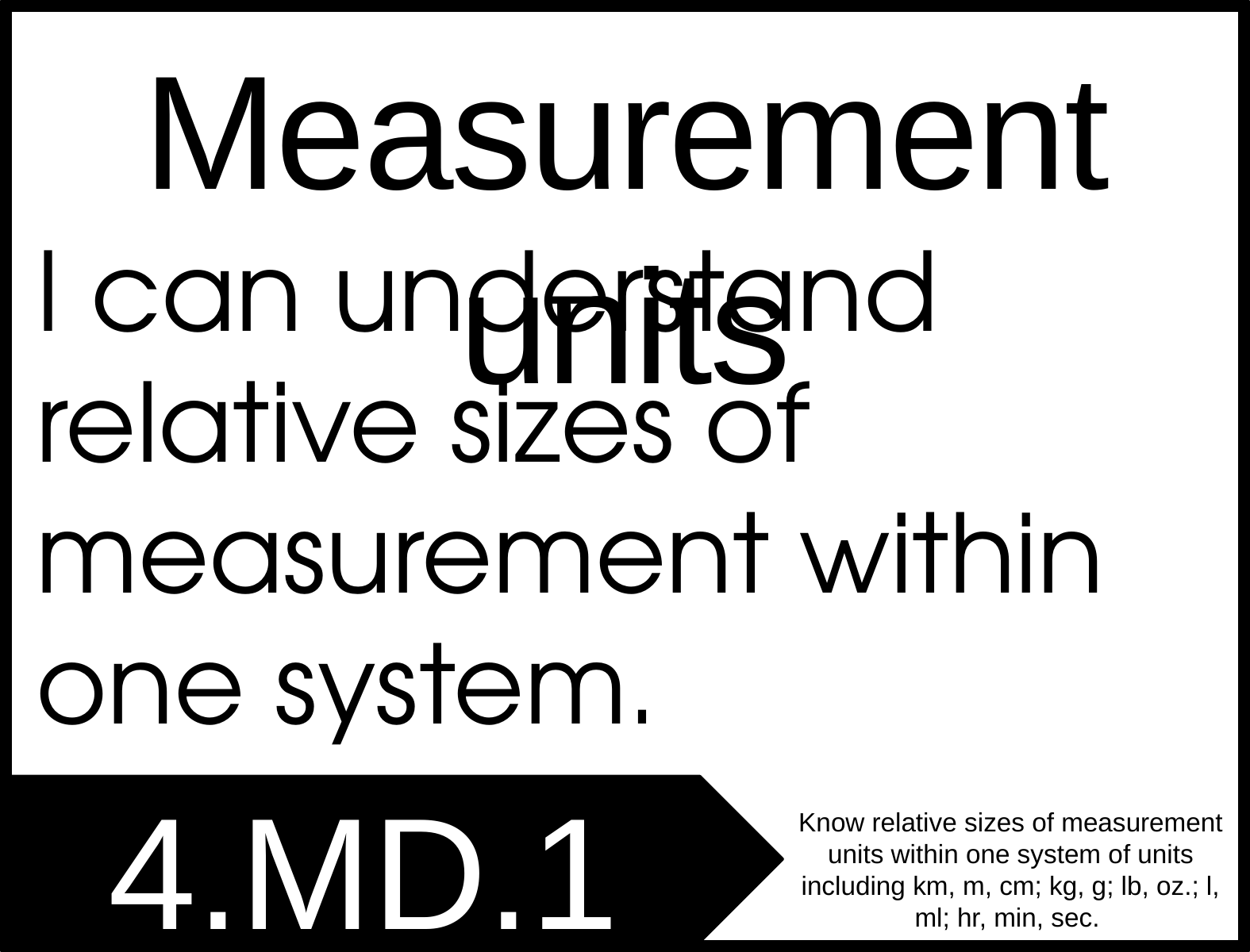

Measurement units
I can understand relative sizes of measurement within one system.
4.MD.1

Know relative sizes of measurement units within one system of units including km, m, cm; kg, g; lb, oz.; l, ml; hr, min, sec.